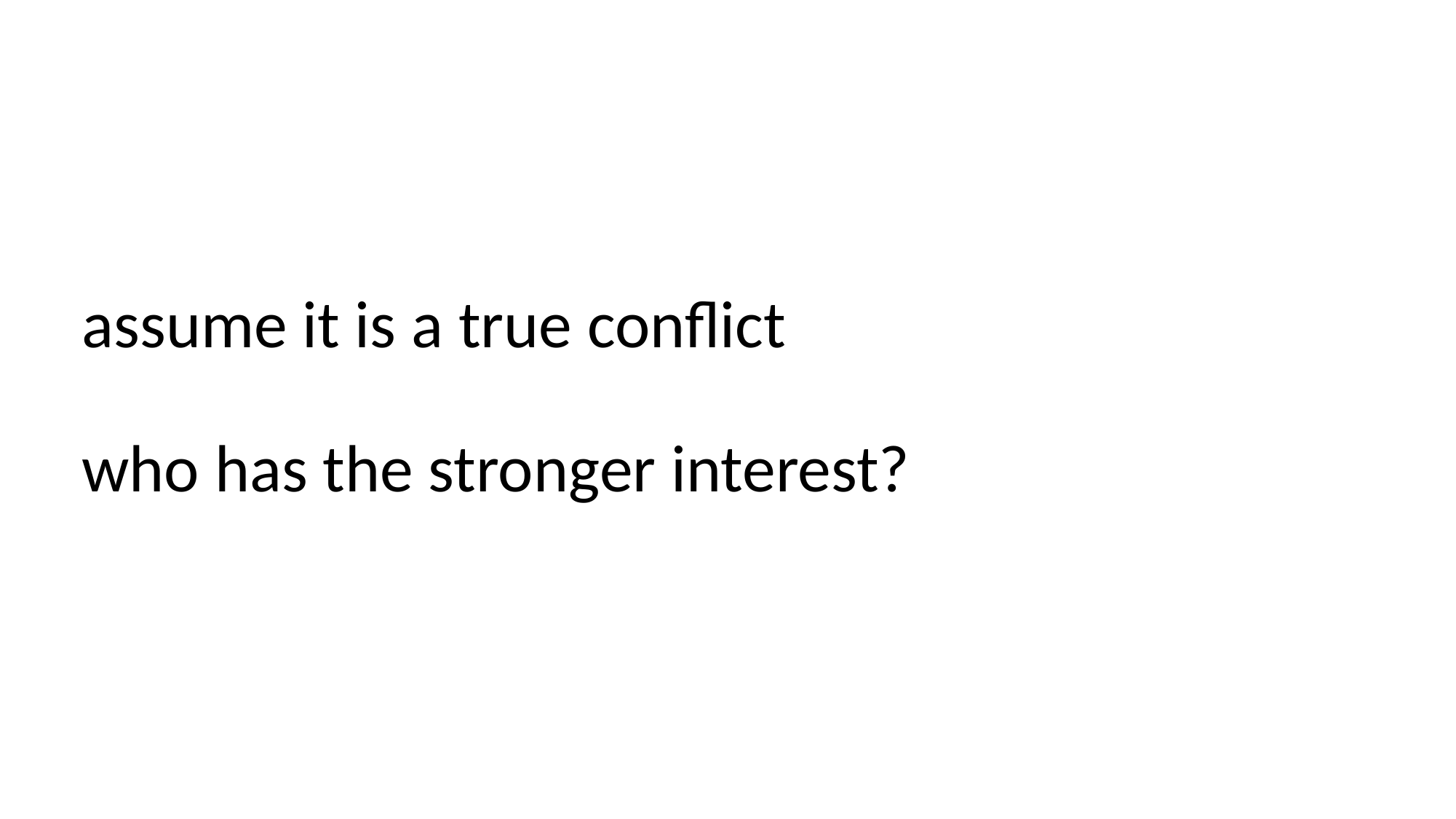

# assume it is a true conflict who has the stronger interest?